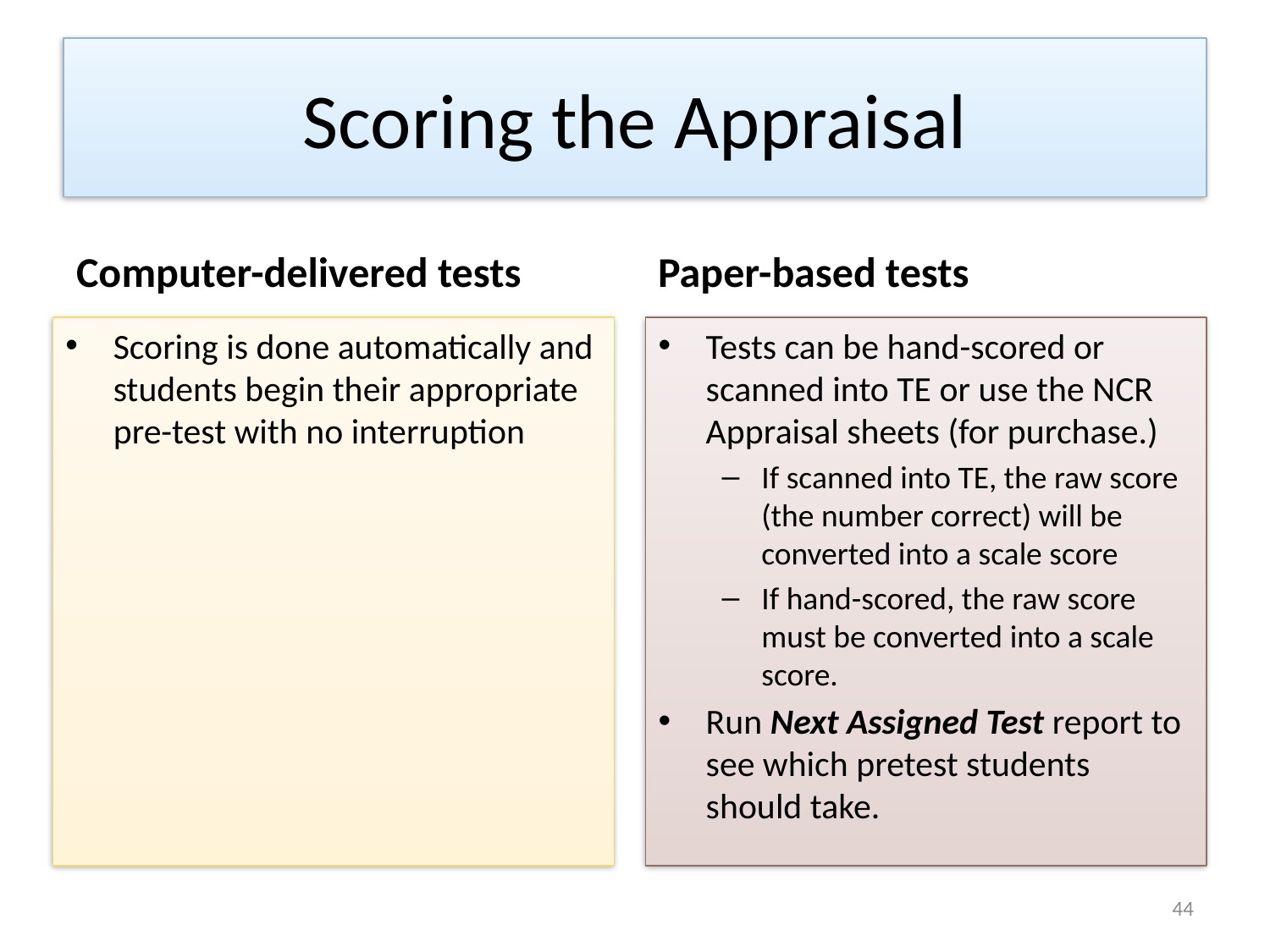

# Scoring the Appraisal
Computer-delivered tests
Paper-based tests
Scoring is done automatically and students begin their appropriate pre-test with no interruption

Tests can be hand-scored or scanned into TE or use the NCR Appraisal sheets (for purchase.)
If scanned into TE, the raw score (the number correct) will be converted into a scale score
If hand-scored, the raw score must be converted into a scale score.
Run Next Assigned Test report to see which pretest students should take.
44